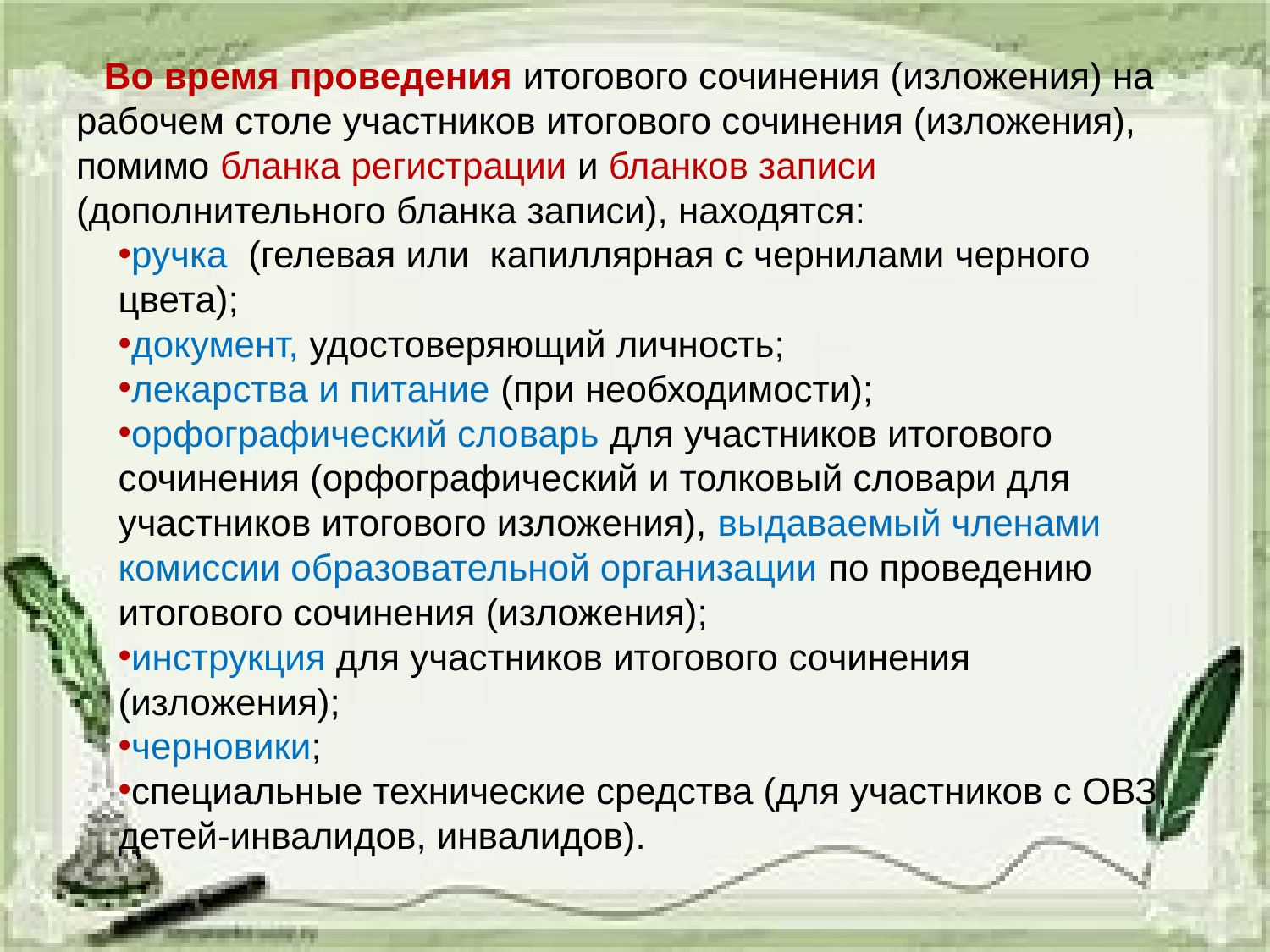

Во время проведения итогового сочинения (изложения) на рабочем столе участников итогового сочинения (изложения), помимо бланка регистрации и бланков записи (дополнительного бланка записи), находятся:
 ручка  (гелевая или  капиллярная с чернилами черного цвета);
 документ, удостоверяющий личность;
 лекарства и питание (при необходимости);
 орфографический словарь для участников итогового сочинения (орфографический и толковый словари для участников итогового изложения), выдаваемый членами комиссии образовательной организации по проведению итогового сочинения (изложения);
 инструкция для участников итогового сочинения (изложения);
 черновики;
 специальные технические средства (для участников с ОВЗ, детей-инвалидов, инвалидов).